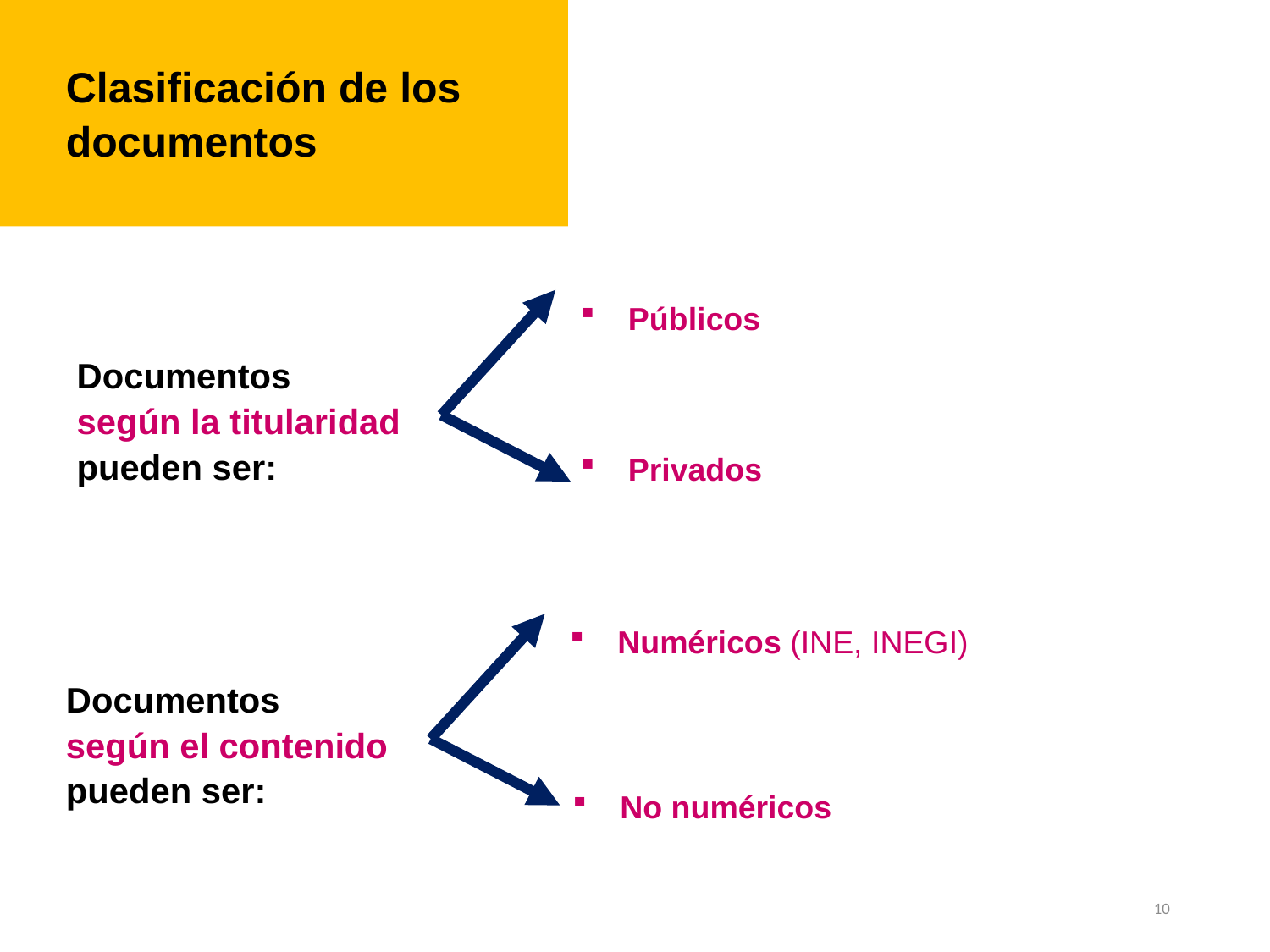

Clasificación de los documentos
Públicos
Documentos según la titularidad pueden ser:
Privados
Numéricos (INE, INEGI)
Documentos según el contenido pueden ser:
No numéricos
10